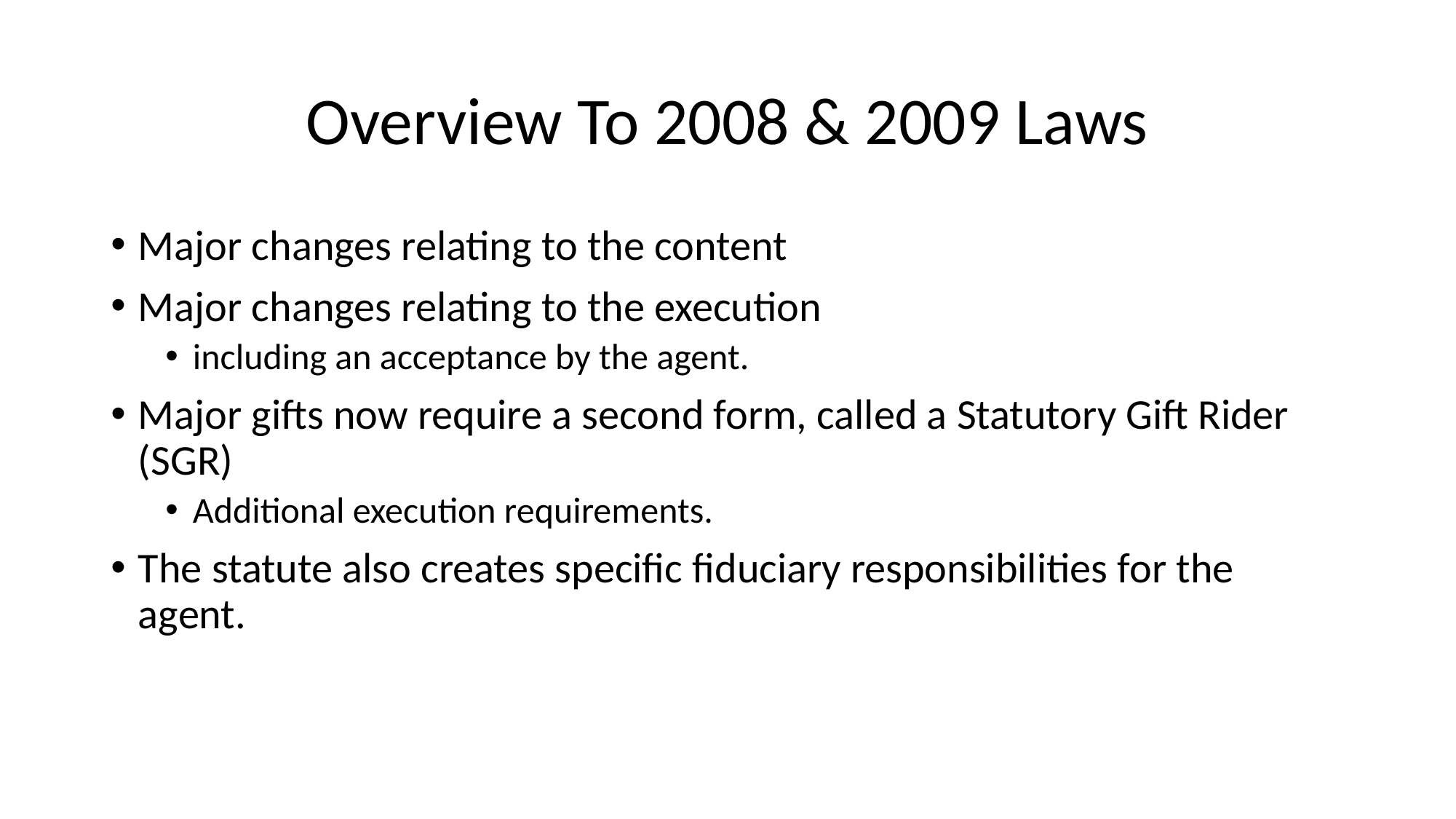

# Overview To 2008 & 2009 Laws
Major changes relating to the content
Major changes relating to the execution
including an acceptance by the agent.
Major gifts now require a second form, called a Statutory Gift Rider (SGR)
Additional execution requirements.
The statute also creates specific fiduciary responsibilities for the agent.